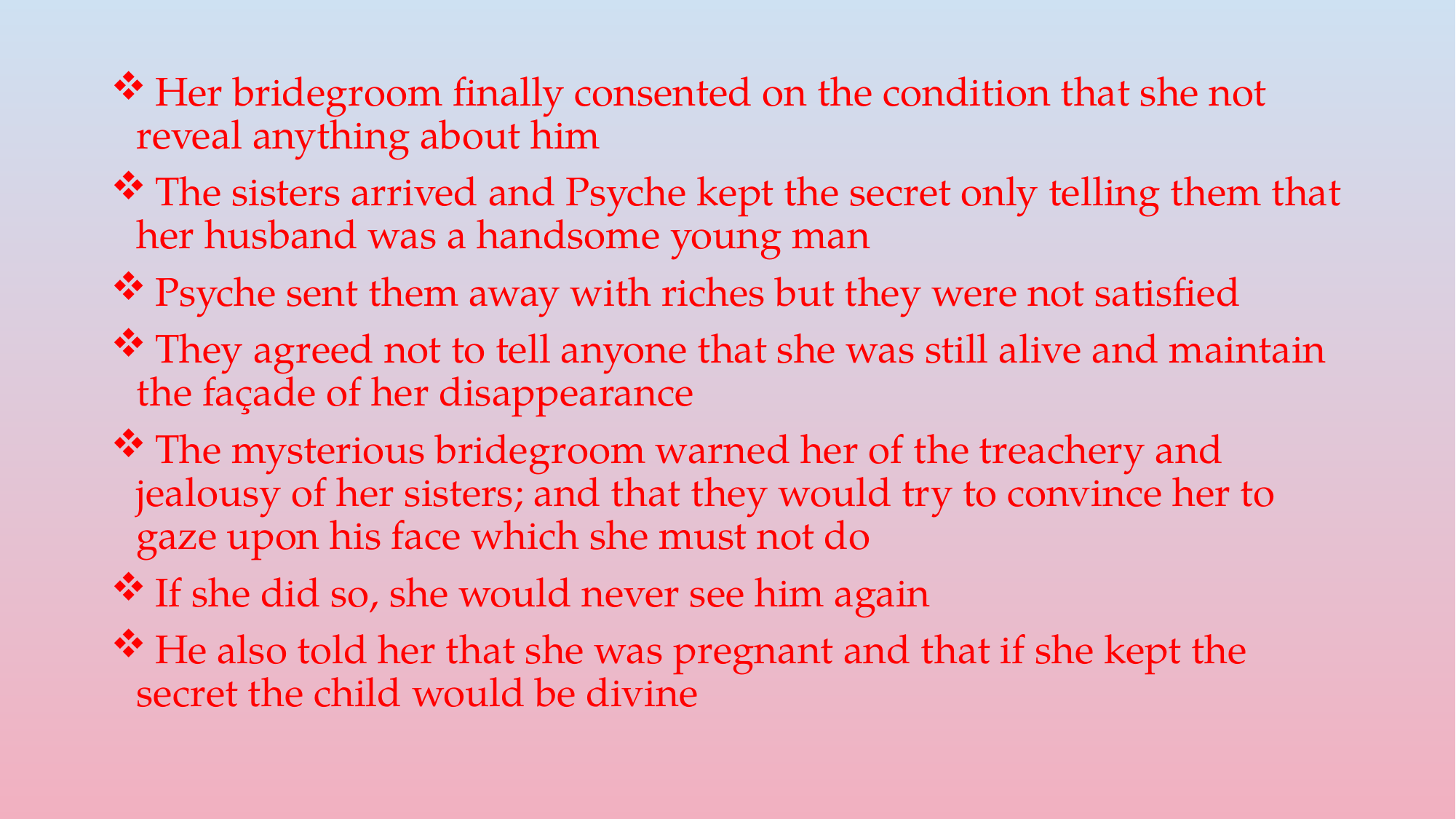

Her bridegroom finally consented on the condition that she not reveal anything about him
 The sisters arrived and Psyche kept the secret only telling them that her husband was a handsome young man
 Psyche sent them away with riches but they were not satisfied
 They agreed not to tell anyone that she was still alive and maintain the façade of her disappearance
 The mysterious bridegroom warned her of the treachery and jealousy of her sisters; and that they would try to convince her to gaze upon his face which she must not do
 If she did so, she would never see him again
 He also told her that she was pregnant and that if she kept the secret the child would be divine